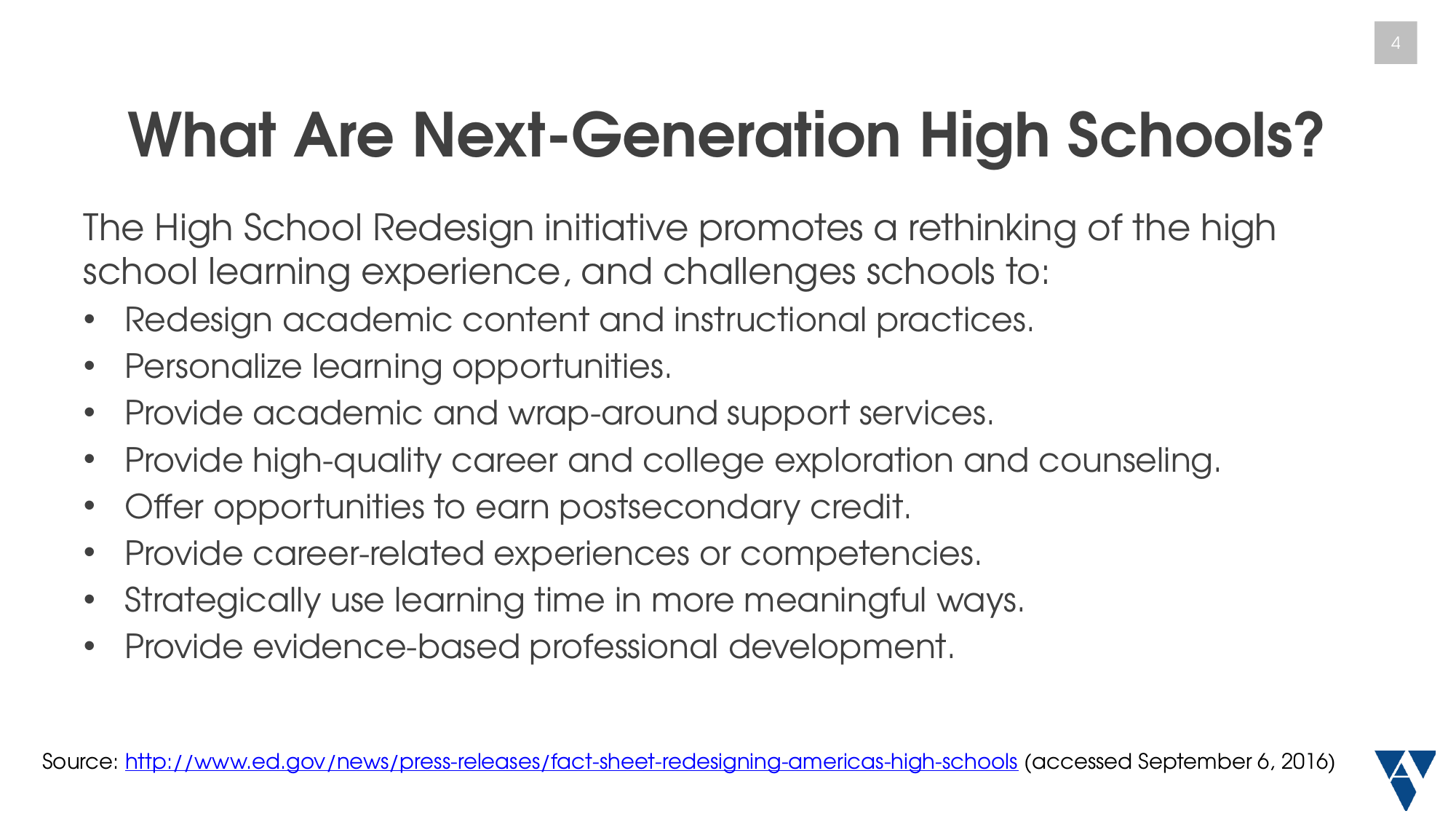

# What Are Next-Generation High Schools?
The High School Redesign initiative promotes a rethinking of the high school learning experience, and challenges schools to:
Redesign academic content and instructional practices.
Personalize learning opportunities.
Provide academic and wrap-around support services.
Provide high-quality career and college exploration and counseling.
Offer opportunities to earn postsecondary credit.
Provide career-related experiences or competencies.
Strategically use learning time in more meaningful ways.
Provide evidence-based professional development.
Source: http://www.ed.gov/news/press-releases/fact-sheet-redesigning-americas-high-schools (accessed September 6, 2016)